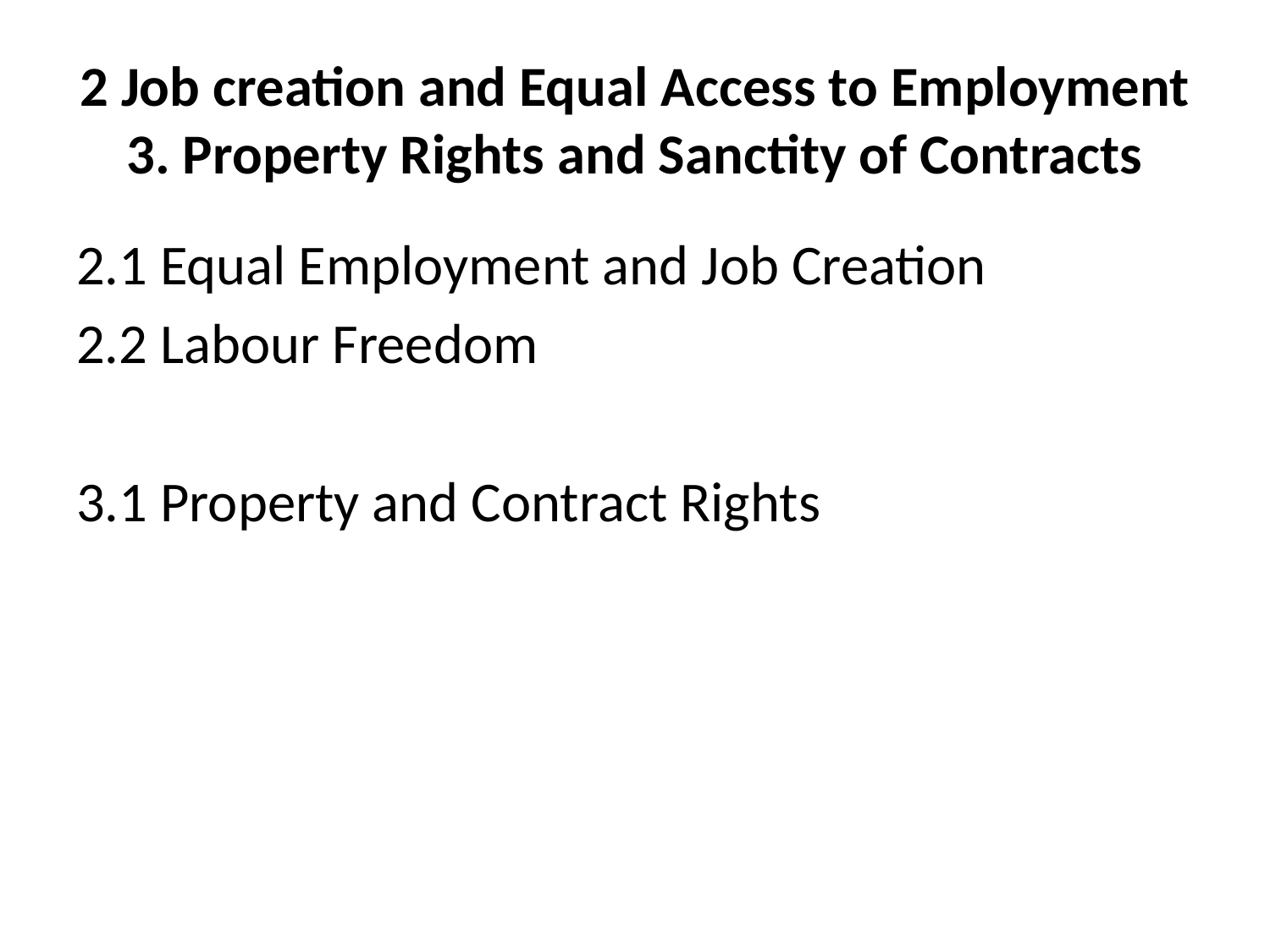

# 2 Job creation and Equal Access to Employment 3. Property Rights and Sanctity of Contracts
2.1 Equal Employment and Job Creation
2.2 Labour Freedom

3.1 Property and Contract Rights